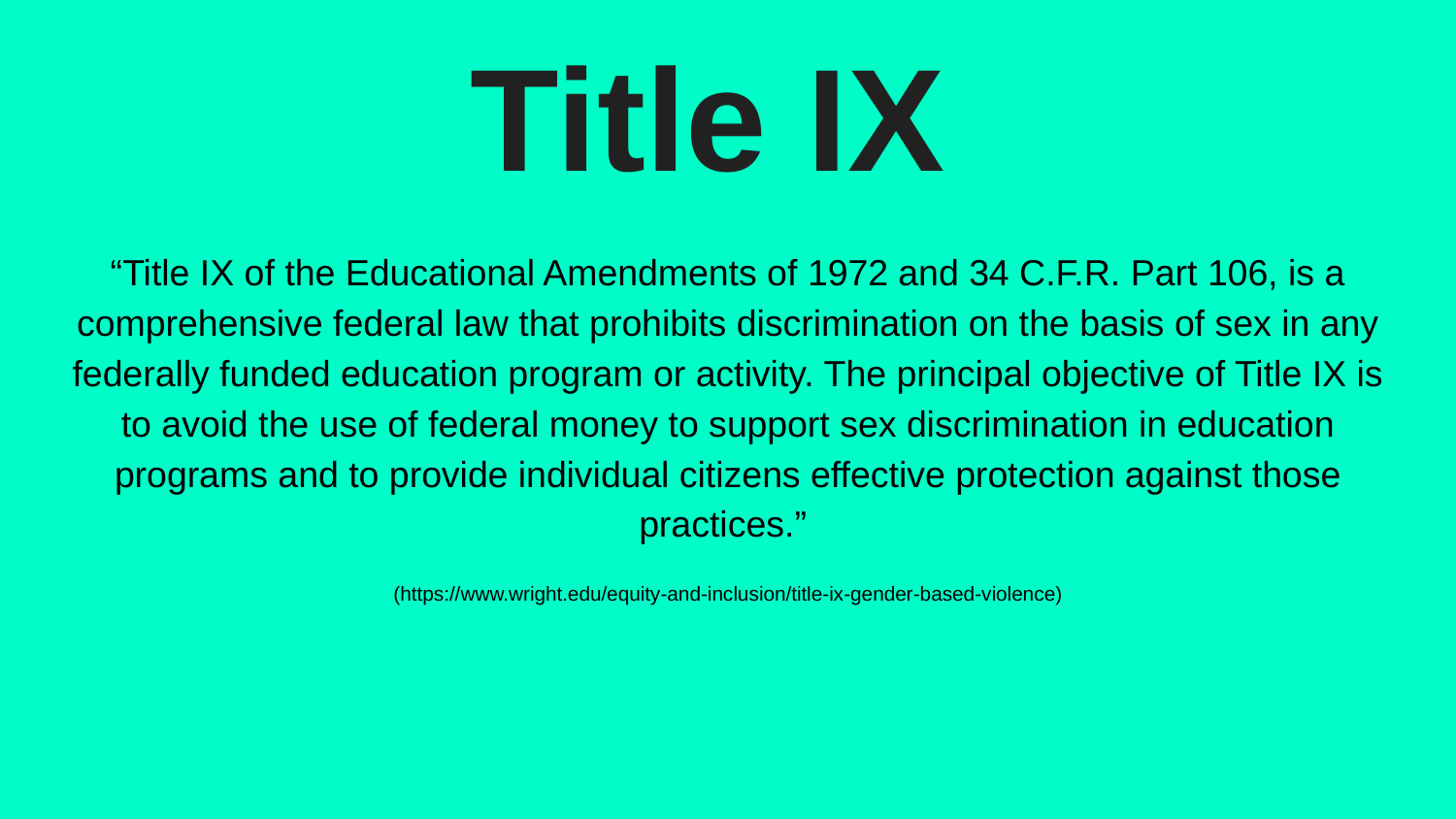

# Title IX
“Title IX of the Educational Amendments of 1972 and 34 C.F.R. Part 106, is a comprehensive federal law that prohibits discrimination on the basis of sex in any federally funded education program or activity. The principal objective of Title IX is to avoid the use of federal money to support sex discrimination in education programs and to provide individual citizens effective protection against those practices.”
(https://www.wright.edu/equity-and-inclusion/title-ix-gender-based-violence)